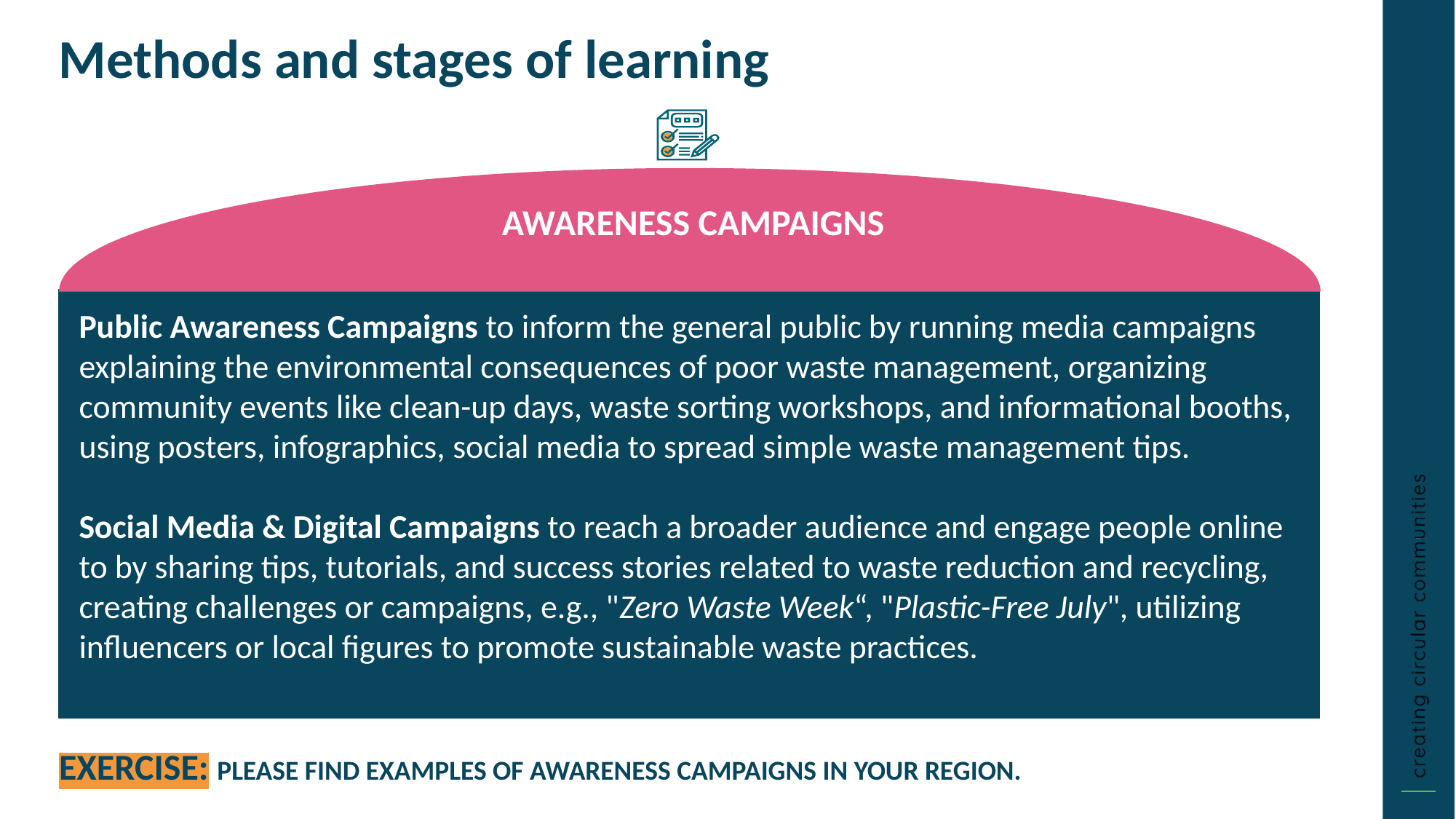

Methods and stages of learning

AWARENESS CAMPAIGNS

Public Awareness Campaigns to inform the general public by running media campaigns explaining the environmental consequences of poor waste management, organizing community events like clean-up days, waste sorting workshops, and informational booths, using posters, infographics, social media to spread simple waste management tips.

Social Media & Digital Campaigns to reach a broader audience and engage people online to by sharing tips, tutorials, and success stories related to waste reduction and recycling, creating challenges or campaigns, e.g., "Zero Waste Week“, "Plastic-Free July", utilizing influencers or local figures to promote sustainable waste practices.

EXERCISE: PLEASE FIND EXAMPLES OF AWARENESS CAMPAIGNS IN YOUR REGION.